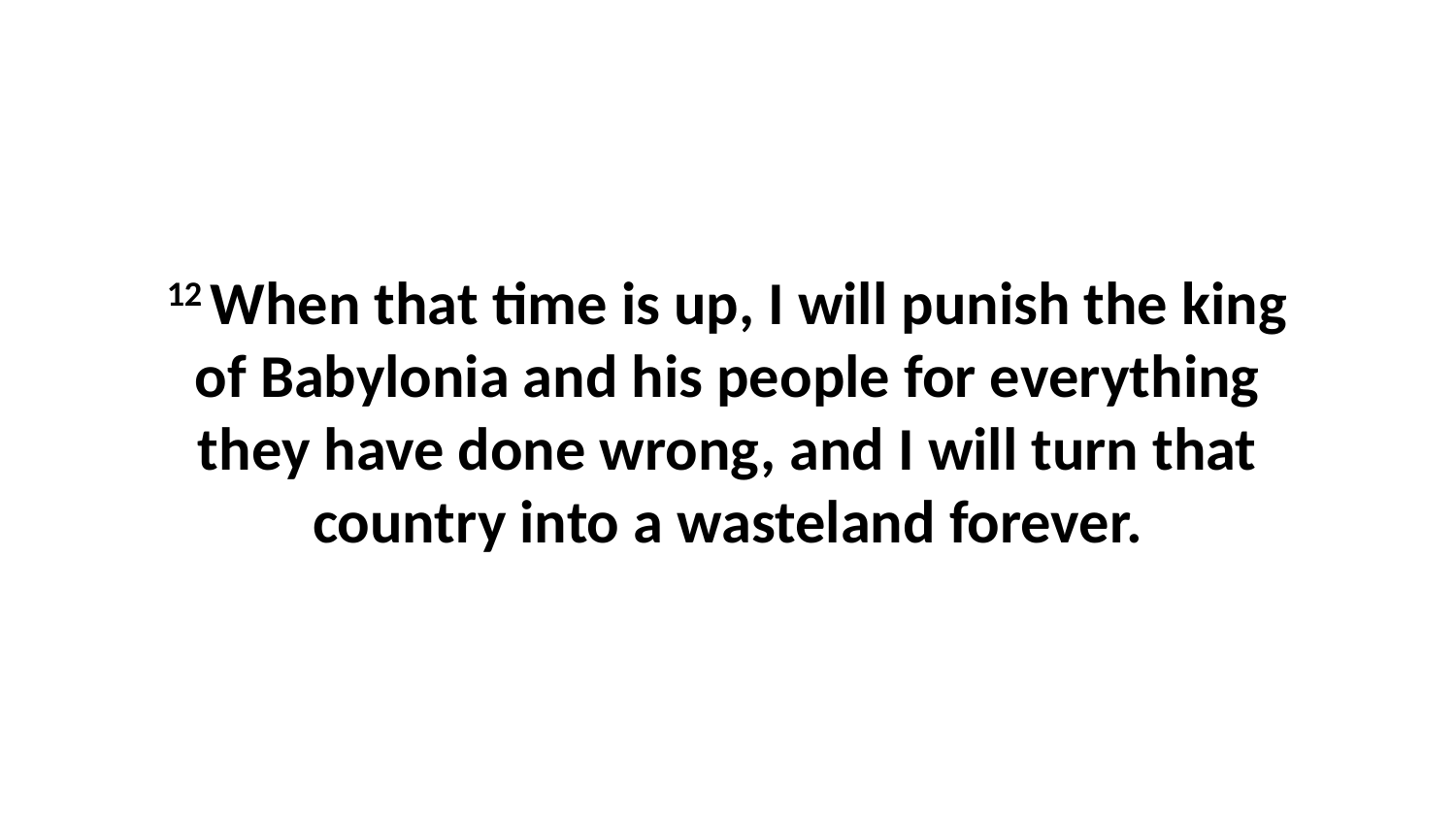

12 When that time is up, I will punish the king of Babylonia and his people for everything they have done wrong, and I will turn that country into a wasteland forever.